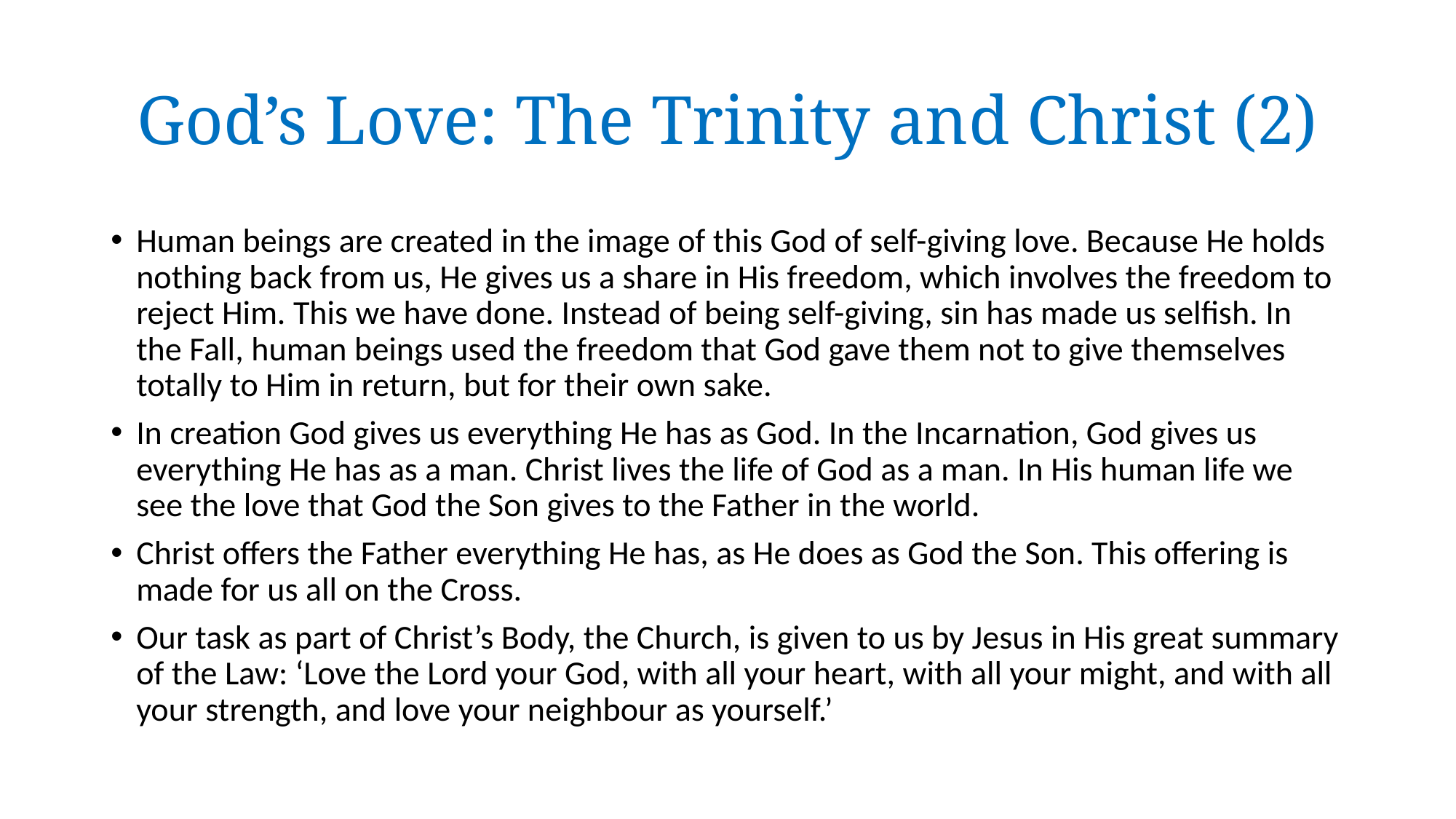

# God’s Love: The Trinity and Christ (2)
Human beings are created in the image of this God of self-giving love. Because He holds nothing back from us, He gives us a share in His freedom, which involves the freedom to reject Him. This we have done. Instead of being self-giving, sin has made us selfish. In the Fall, human beings used the freedom that God gave them not to give themselves totally to Him in return, but for their own sake.
In creation God gives us everything He has as God. In the Incarnation, God gives us everything He has as a man. Christ lives the life of God as a man. In His human life we see the love that God the Son gives to the Father in the world.
Christ offers the Father everything He has, as He does as God the Son. This offering is made for us all on the Cross.
Our task as part of Christ’s Body, the Church, is given to us by Jesus in His great summary of the Law: ‘Love the Lord your God, with all your heart, with all your might, and with all your strength, and love your neighbour as yourself.’